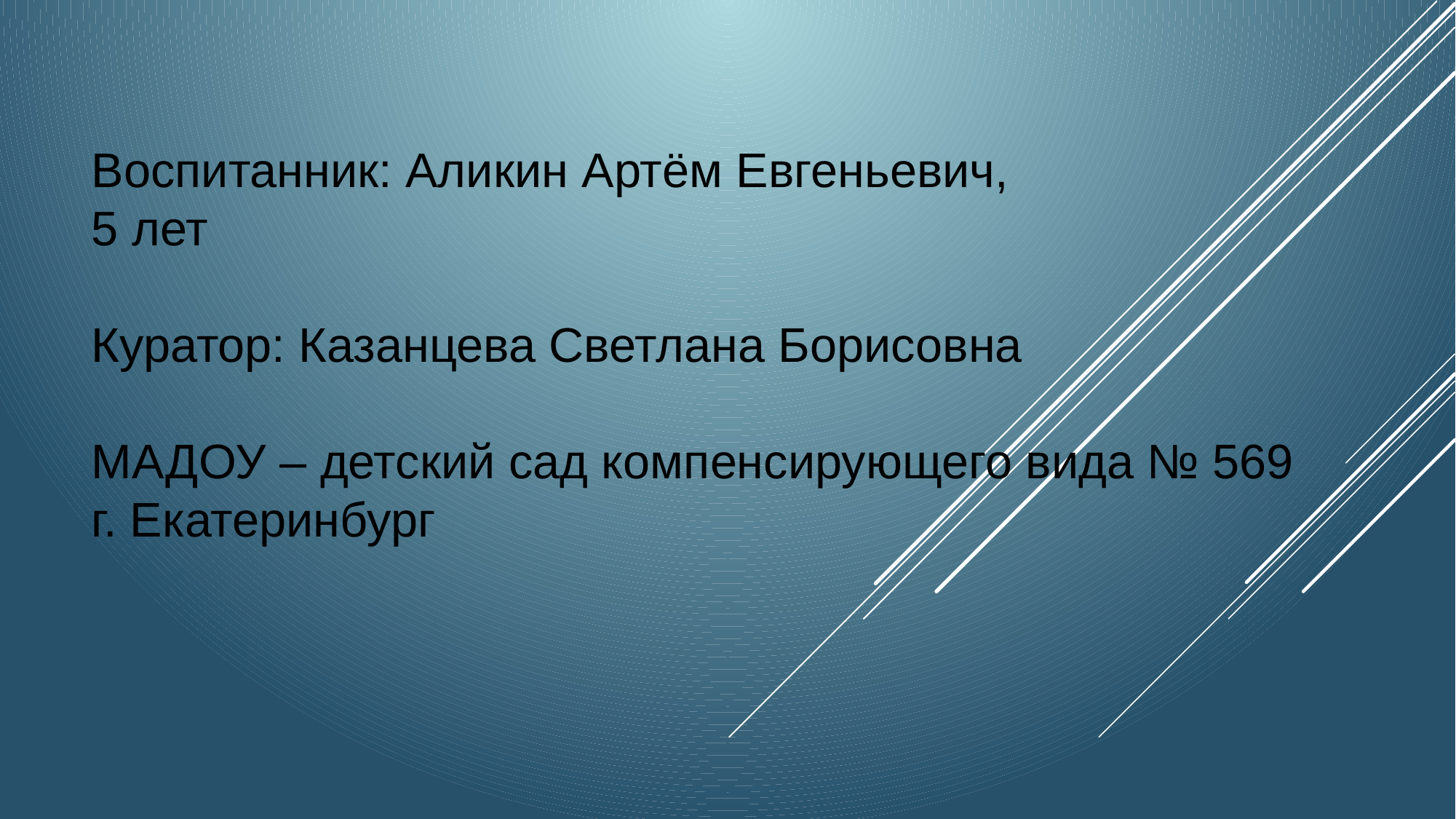

# Воспитанник: Аликин Артём Евгеньевич, 5 лет Куратор: Казанцева Светлана Борисовна МАДОУ – детский сад компенсирующего вида № 569 г. Екатеринбург